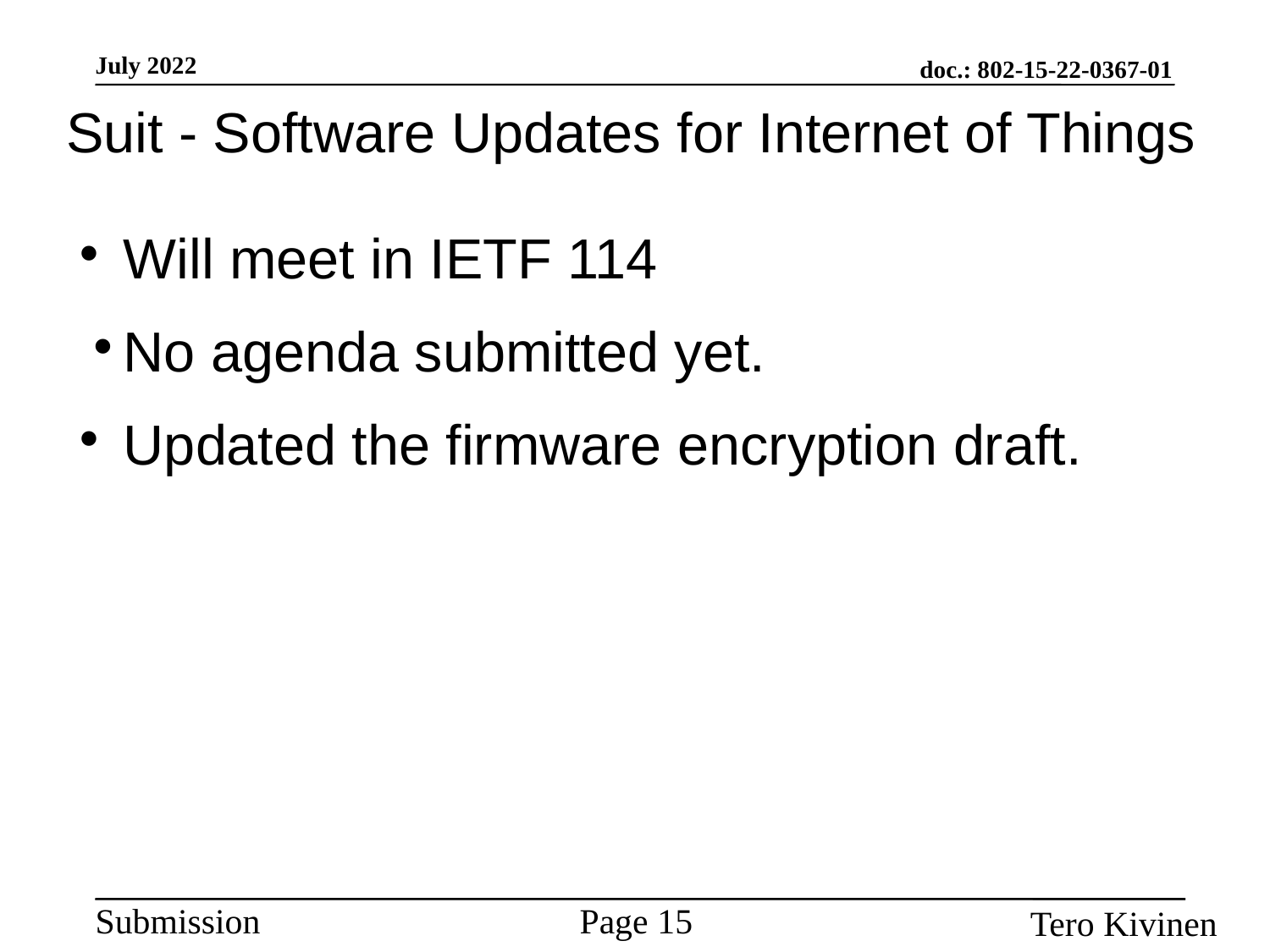

Suit - Software Updates for Internet of Things
Will meet in IETF 114
No agenda submitted yet.
Updated the firmware encryption draft.